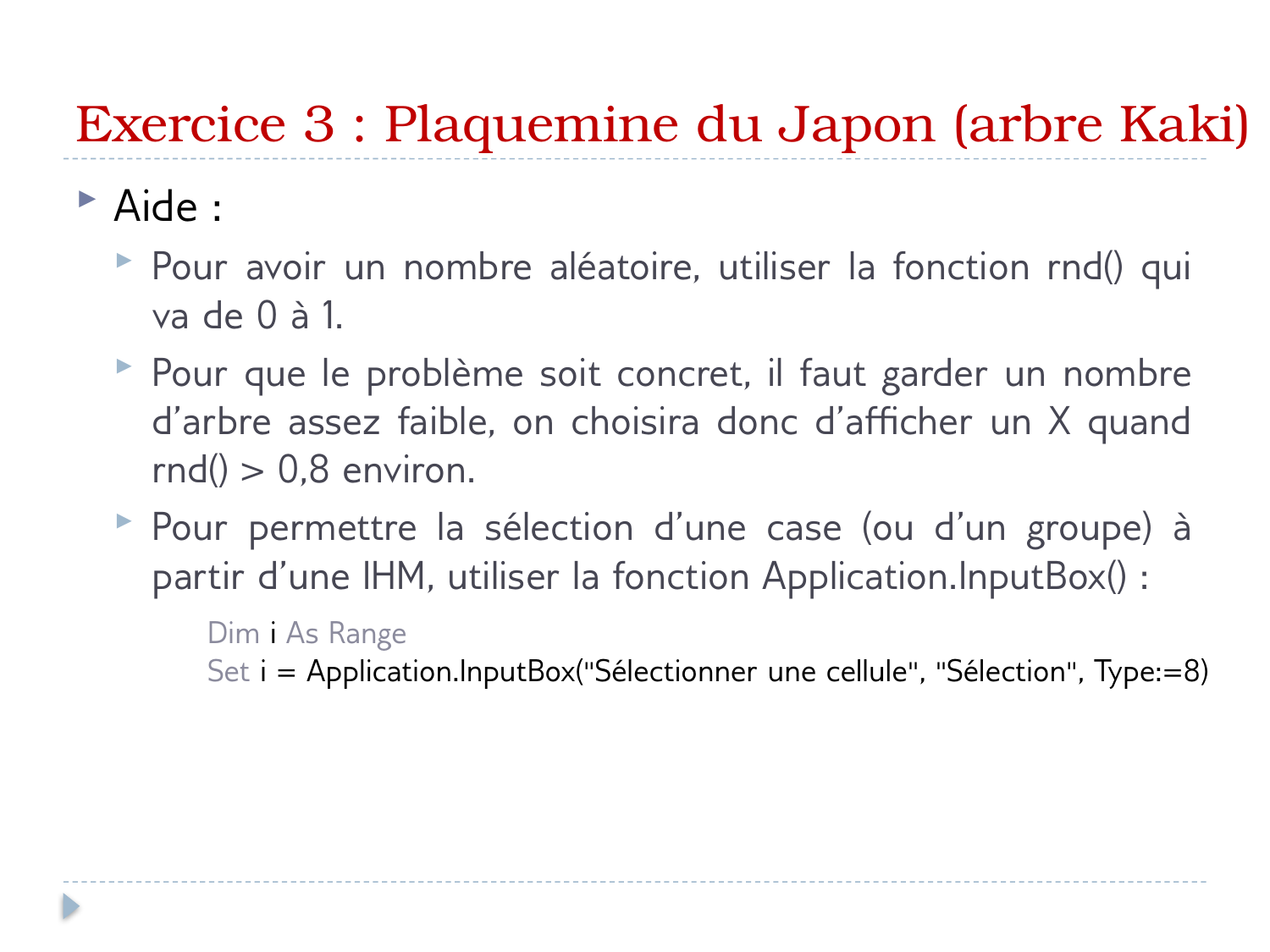

# Exercice 3 : Plaquemine du Japon (arbre Kaki)
Aide :
Pour avoir un nombre aléatoire, utiliser la fonction rnd() qui va de 0 à 1.
Pour que le problème soit concret, il faut garder un nombre d’arbre assez faible, on choisira donc d’afficher un X quand rnd() > 0,8 environ.
Pour permettre la sélection d’une case (ou d’un groupe) à partir d’une IHM, utiliser la fonction Application.InputBox() :

Dim i As Range
Set i = Application.InputBox("Sélectionner une cellule", "Sélection", Type:=8)